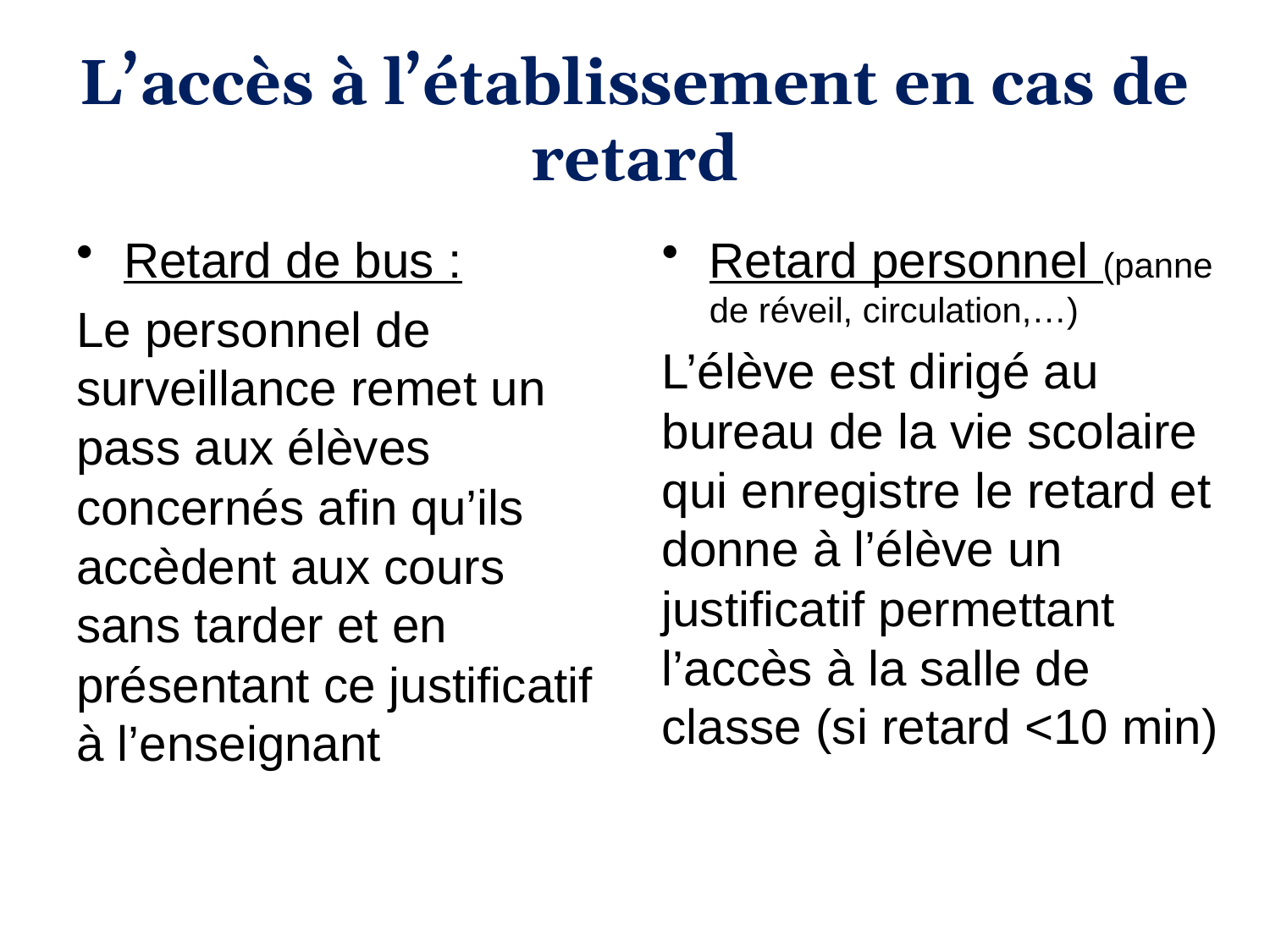

# L’accès à l’établissement en cas de retard
Retard de bus :
Le personnel de surveillance remet un pass aux élèves concernés afin qu’ils accèdent aux cours sans tarder et en présentant ce justificatif à l’enseignant
Retard personnel (panne de réveil, circulation,…)
L’élève est dirigé au bureau de la vie scolaire qui enregistre le retard et donne à l’élève un justificatif permettant l’accès à la salle de classe (si retard <10 min)